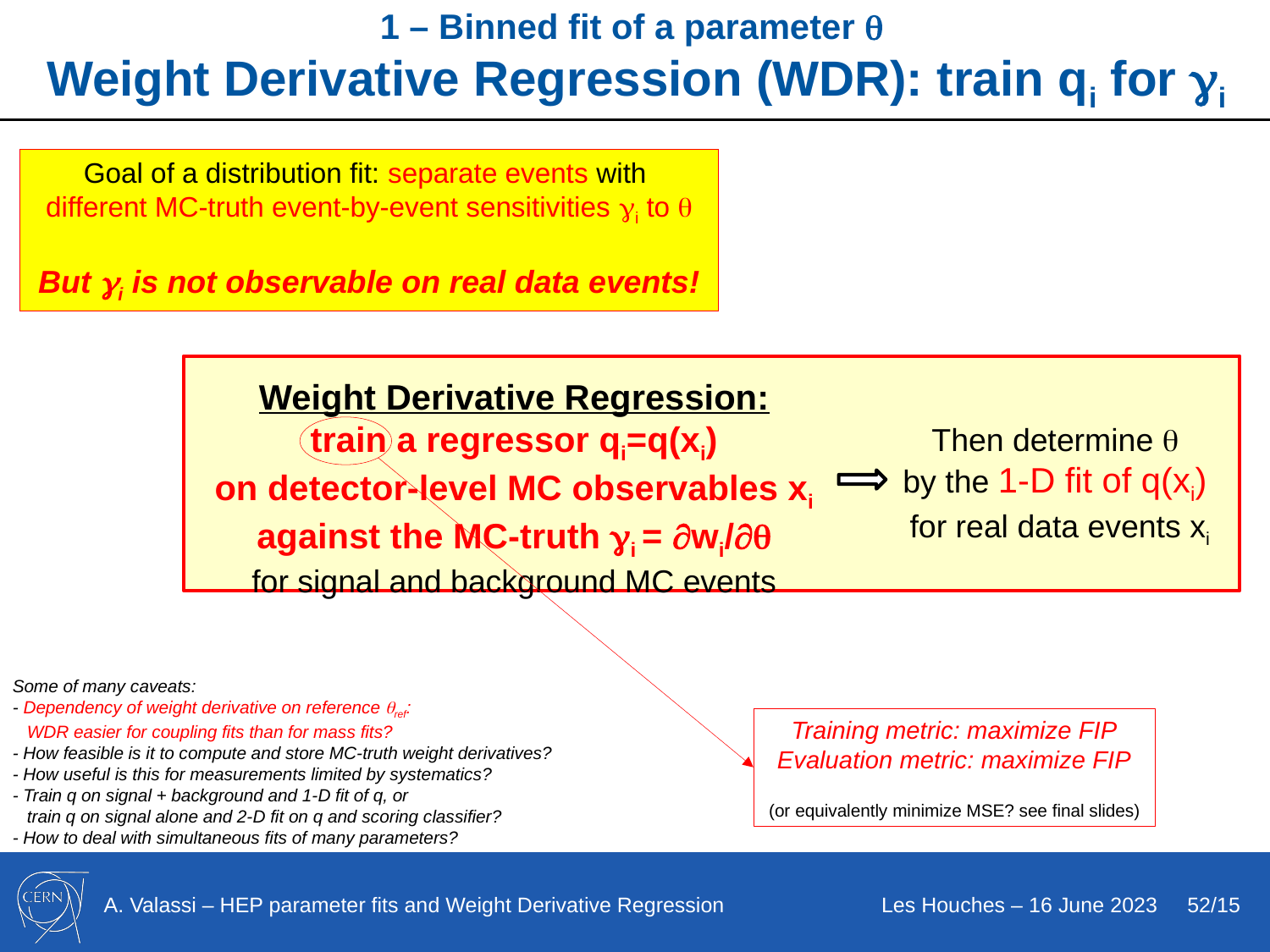

# 1 – Binned fit of a parameter θ Weight Derivative Regression (WDR): train qi for γi
Goal of a distribution fit: separate events with
different MC-truth event-by-event sensitivities γi to θ

But γi is not observable on real data events!

Weight Derivative Regression:
train a regressor qi=q(xi)
on detector-level MC observables xi
against the MC-truth γi = ∂wi/∂θ
for signal and background MC events
Then determine θ
by the 1-D fit of q(xi)
for real data events xi

Some of many caveats:
- Dependency of weight derivative on reference θref:
   WDR easier for coupling fits than for mass fits?
- How feasible is it to compute and store MC-truth weight derivatives?
- How useful is this for measurements limited by systematics?
- Train q on signal + background and 1-D fit of q, or
   train q on signal alone and 2-D fit on q and scoring classifier?
- How to deal with simultaneous fits of many parameters?
Training metric: maximize FIP
Evaluation metric: maximize FIP

(or equivalently minimize MSE? see final slides)